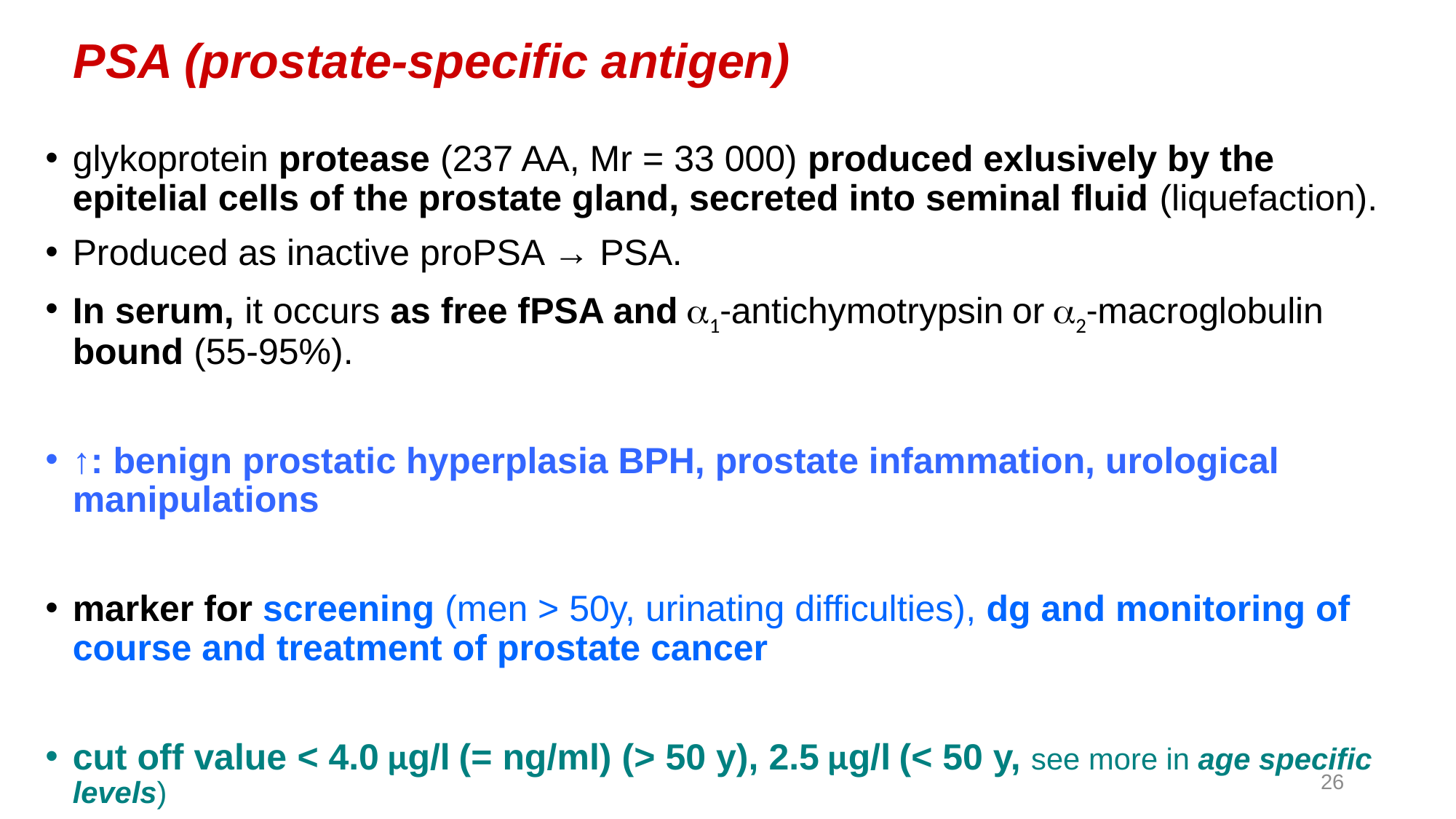

# PSA (prostate-specific antigen)
glykoprotein protease (237 AA, Mr = 33 000) produced exlusively by the epitelial cells of the prostate gland, secreted into seminal fluid (liquefaction).
Produced as inactive proPSA → PSA.
In serum, it occurs as free fPSA and α1-antichymotrypsin or α2-macroglobulin bound (55-95%).

↑: benign prostatic hyperplasia BPH, prostate infammation, urological manipulations

marker for screening (men > 50y, urinating difficulties), dg and monitoring of course and treatment of prostate cancer

cut off value < 4.0 µg/l (= ng/ml) (> 50 y), 2.5 µg/l (< 50 y, see more in age specific levels)
26